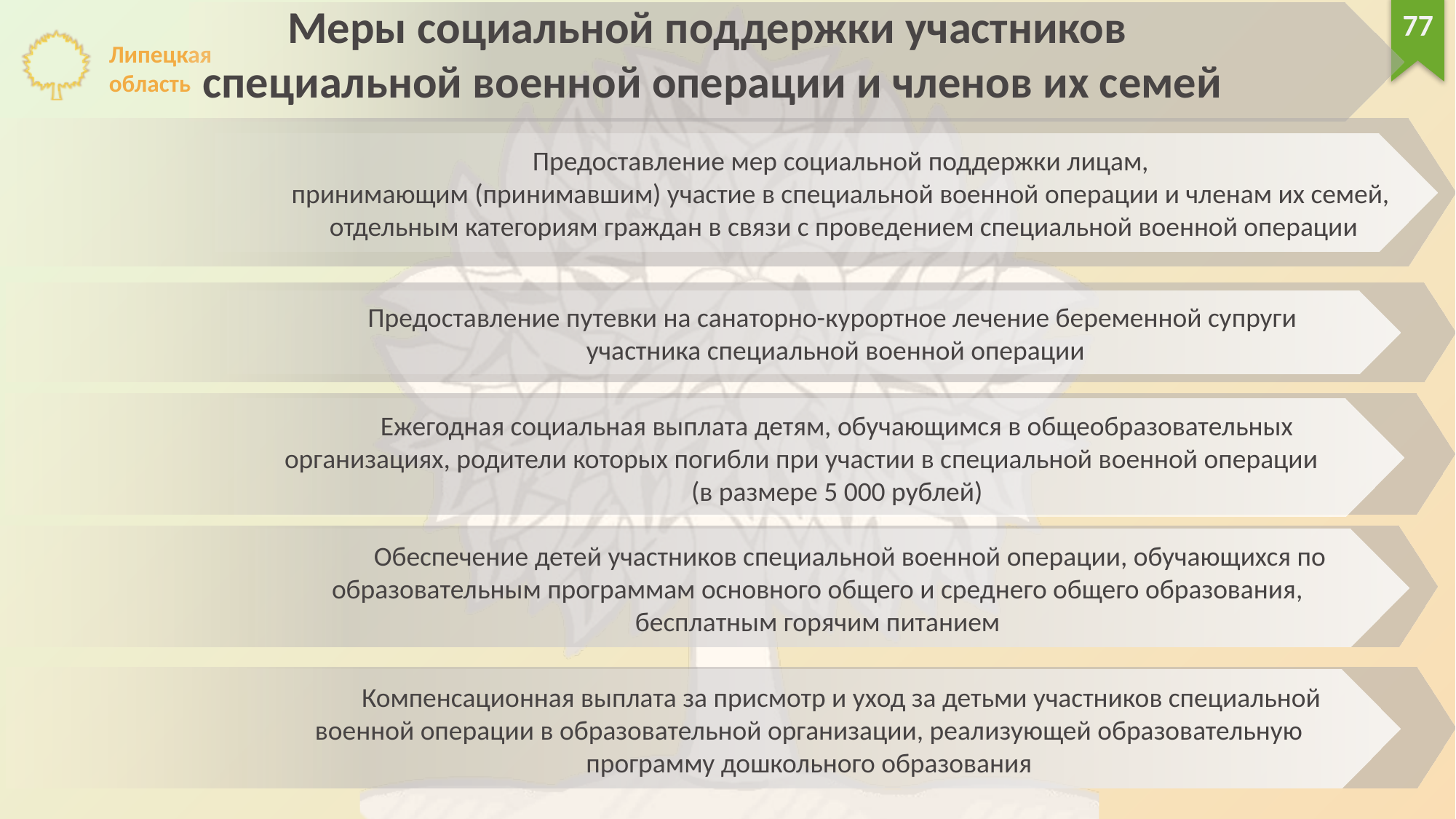

Меры социальной поддержки участников
специальной военной операции и членов их семей
77

Предоставление мер социальной поддержки лицам,
принимающим (принимавшим) участие в специальной военной операции и членам их семей,
отдельным категориям граждан в связи с проведением специальной военной операции

Предоставление путевки на санаторно-курортное лечение беременной супруги
участника специальной военной операции

Ежегодная социальная выплата детям, обучающимся в общеобразовательных организациях, родители которых погибли при участии в специальной военной операции
(в размере 5 000 рублей)

Обеспечение детей участников специальной военной операции, обучающихся по образовательным программам основного общего и среднего общего образования, бесплатным горячим питанием

Компенсационная выплата за присмотр и уход за детьми участников специальной военной операции в образовательной организации, реализующей образовательную программу дошкольного образования